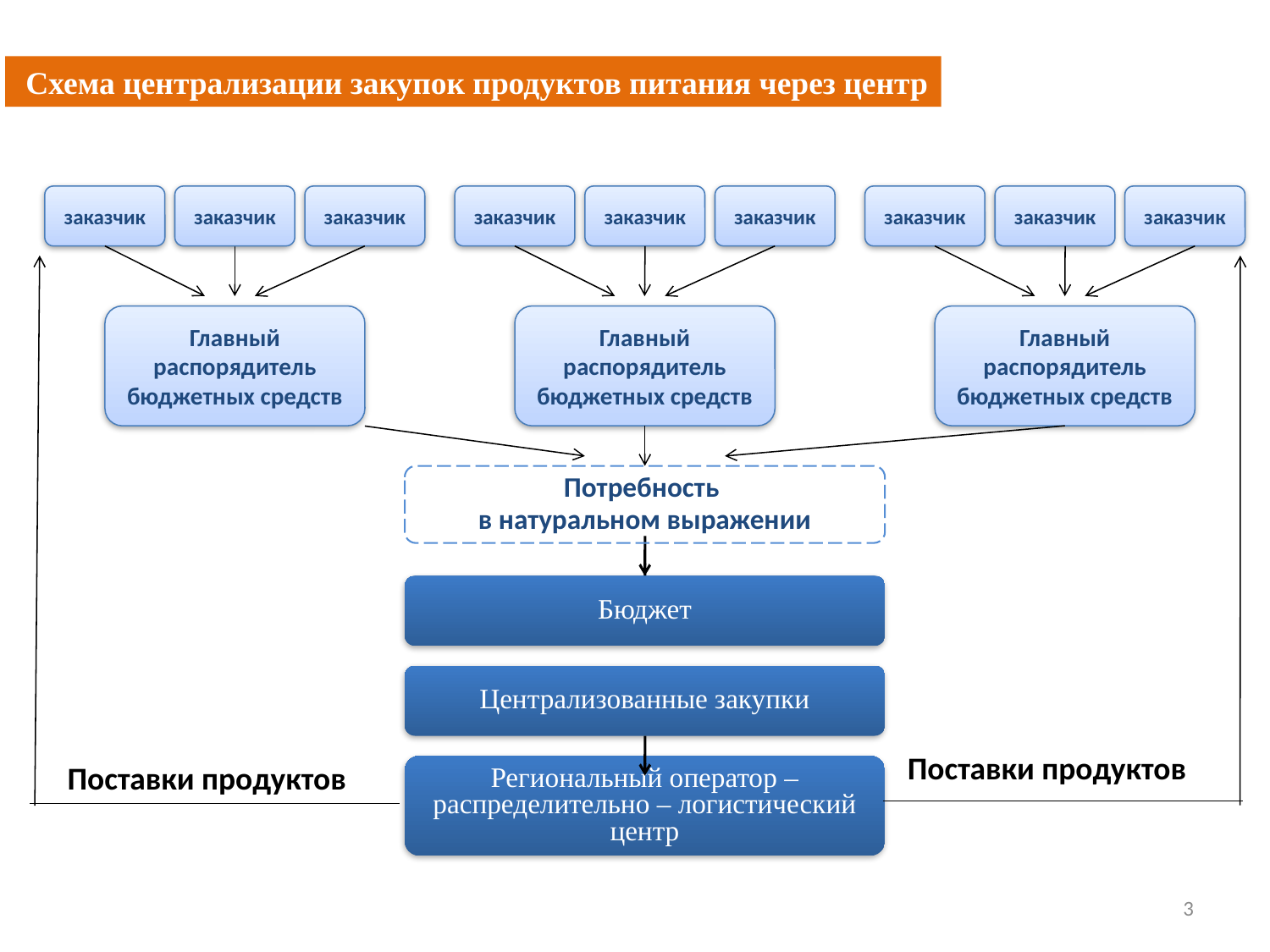

Схема централизации закупок продуктов питания через центр
заказчик
заказчик
заказчик
заказчик
заказчик
заказчик
заказчик
заказчик
заказчик
Главный распорядитель бюджетных средств
Главный распорядитель бюджетных средств
Главный распорядитель бюджетных средств
Потребность
в натуральном выражении
Бюджет
Централизованные закупки
Поставки продуктов
Региональный оператор – распределительно – логистический центр
Поставки продуктов
3